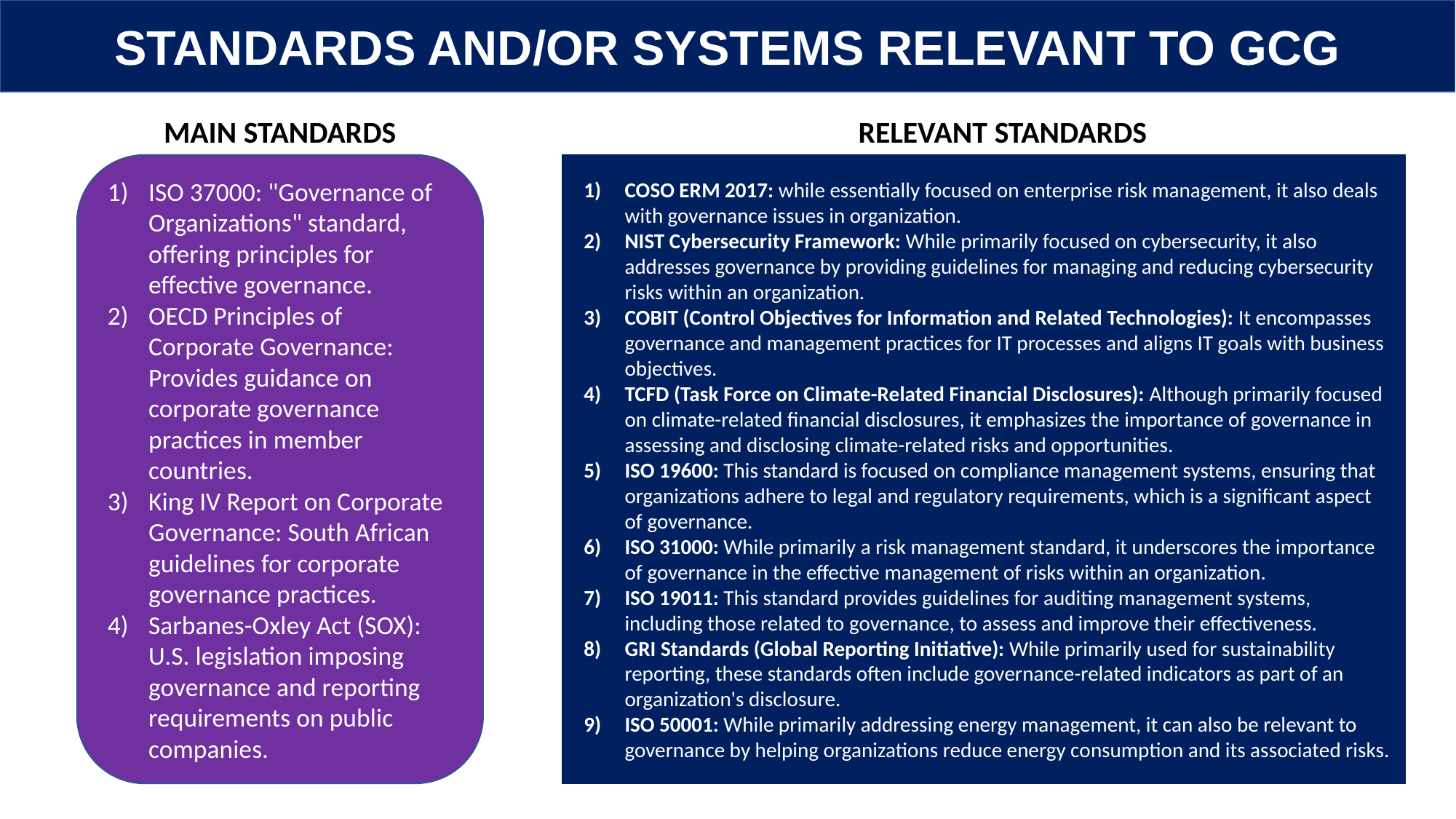

STANDARDS AND/OR SYSTEMS RELEVANT TO GCG
MAIN STANDARDS
RELEVANT STANDARDS
ISO 37000: "Governance of Organizations" standard, offering principles for effective governance.
OECD Principles of Corporate Governance: Provides guidance on corporate governance practices in member countries.
King IV Report on Corporate Governance: South African guidelines for corporate governance practices.
Sarbanes-Oxley Act (SOX): U.S. legislation imposing governance and reporting requirements on public companies.
COSO ERM 2017: while essentially focused on enterprise risk management, it also deals with governance issues in organization.
NIST Cybersecurity Framework: While primarily focused on cybersecurity, it also addresses governance by providing guidelines for managing and reducing cybersecurity risks within an organization.
COBIT (Control Objectives for Information and Related Technologies): It encompasses governance and management practices for IT processes and aligns IT goals with business objectives.
TCFD (Task Force on Climate-Related Financial Disclosures): Although primarily focused on climate-related financial disclosures, it emphasizes the importance of governance in assessing and disclosing climate-related risks and opportunities.
ISO 19600: This standard is focused on compliance management systems, ensuring that organizations adhere to legal and regulatory requirements, which is a significant aspect of governance.
ISO 31000: While primarily a risk management standard, it underscores the importance of governance in the effective management of risks within an organization.
ISO 19011: This standard provides guidelines for auditing management systems, including those related to governance, to assess and improve their effectiveness.
GRI Standards (Global Reporting Initiative): While primarily used for sustainability reporting, these standards often include governance-related indicators as part of an organization's disclosure.
ISO 50001: While primarily addressing energy management, it can also be relevant to governance by helping organizations reduce energy consumption and its associated risks.